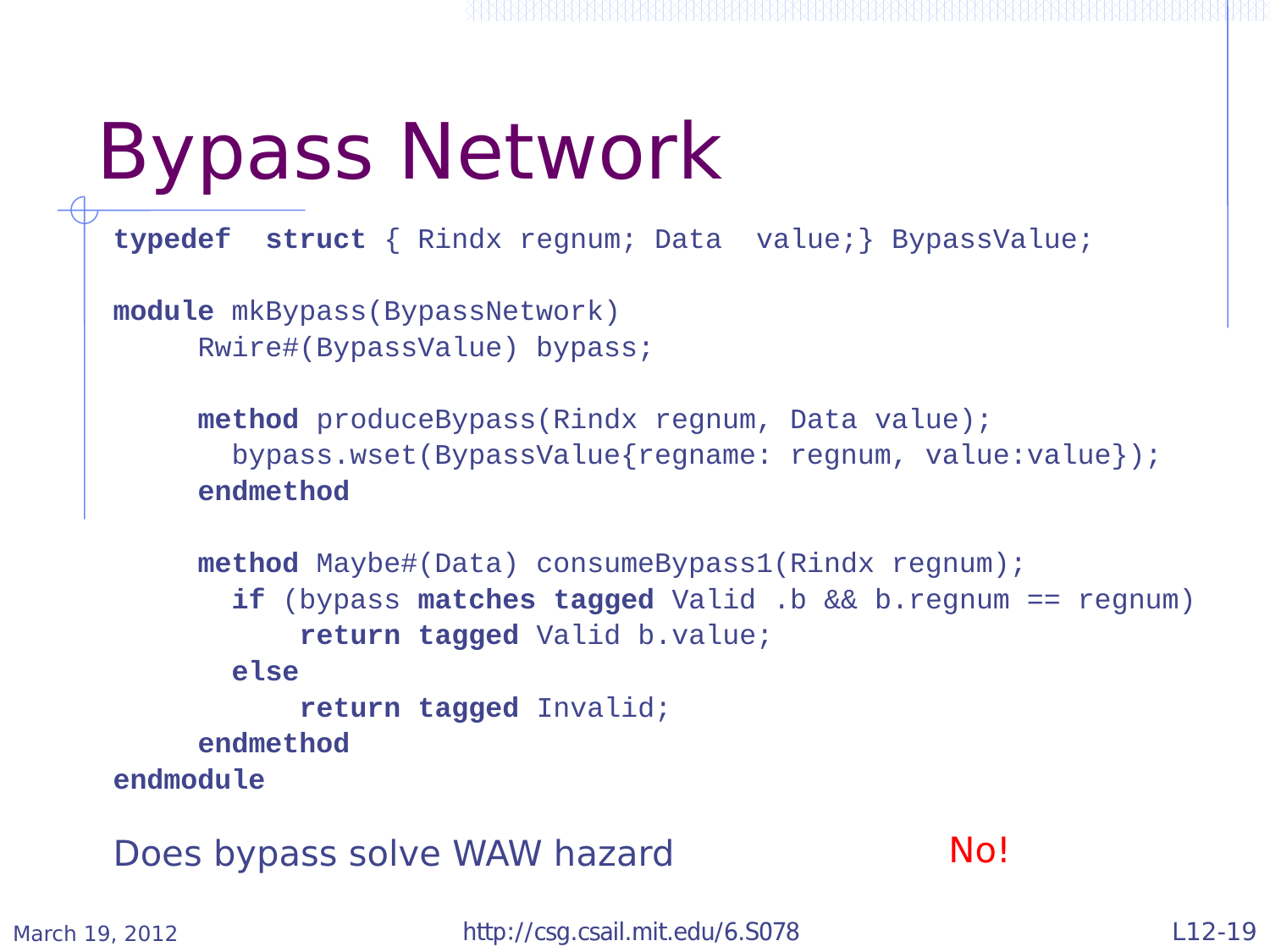

# Bypass Network
typedef  struct { Rindx regnum; Data  value;} BypassValue;

module mkBypass(BypassNetwork)
     Rwire#(BypassValue) bypass;

     method produceBypass(Rindx regnum, Data value);
       bypass.wset(BypassValue{regname: regnum, value:value});
     endmethod

     method Maybe#(Data) consumeBypass1(Rindx regnum);
       if (bypass matches tagged Valid .b && b.regnum == regnum)
           return tagged Valid b.value;
       else
           return tagged Invalid;
     endmethod
endmodule

No!
Does bypass solve WAW hazard
March 19, 2012
http://csg.csail.mit.edu/6.S078
L12-19